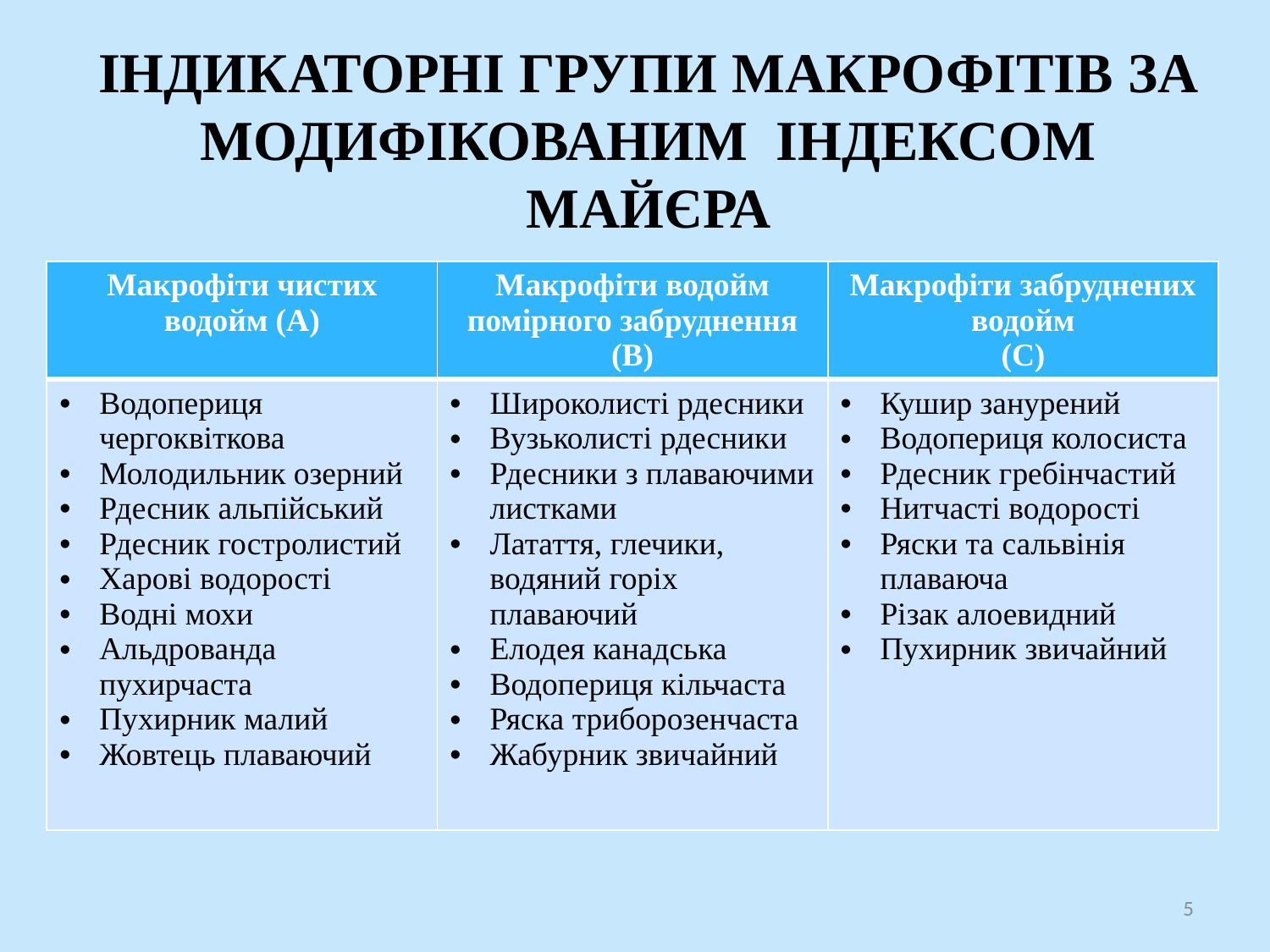

# ІНДИКАТОРНІ ГРУПИ МАКРОФІТІВ ЗА МОДИФІКОВАНИМ  ІНДЕКСОМ мАЙЄРА

| Макрофіти чистих водойм (А) | Макрофіти водойм помірного забруднення (В) | Макрофіти забруднених водойм (С) |
| --- | --- | --- |
| Водопериця чергоквіткова Молодильник озерний Рдесник альпійський Рдесник гостролистий Харові водорості Водні мохи Альдрованда пухирчаста Пухирник малий Жовтець плаваючий | Широколисті рдесники Вузьколисті рдесники Рдесники з плаваючими листками Латаття, глечики, водяний горіх плаваючий Елодея канадська Водопериця кільчаста Ряска триборозенчаста Жабурник звичайний | Кушир занурений Водопериця колосиста Рдесник гребінчастий Нитчасті водорості Ряски та сальвінія плаваюча Різак алоевидний Пухирник звичайний |
5